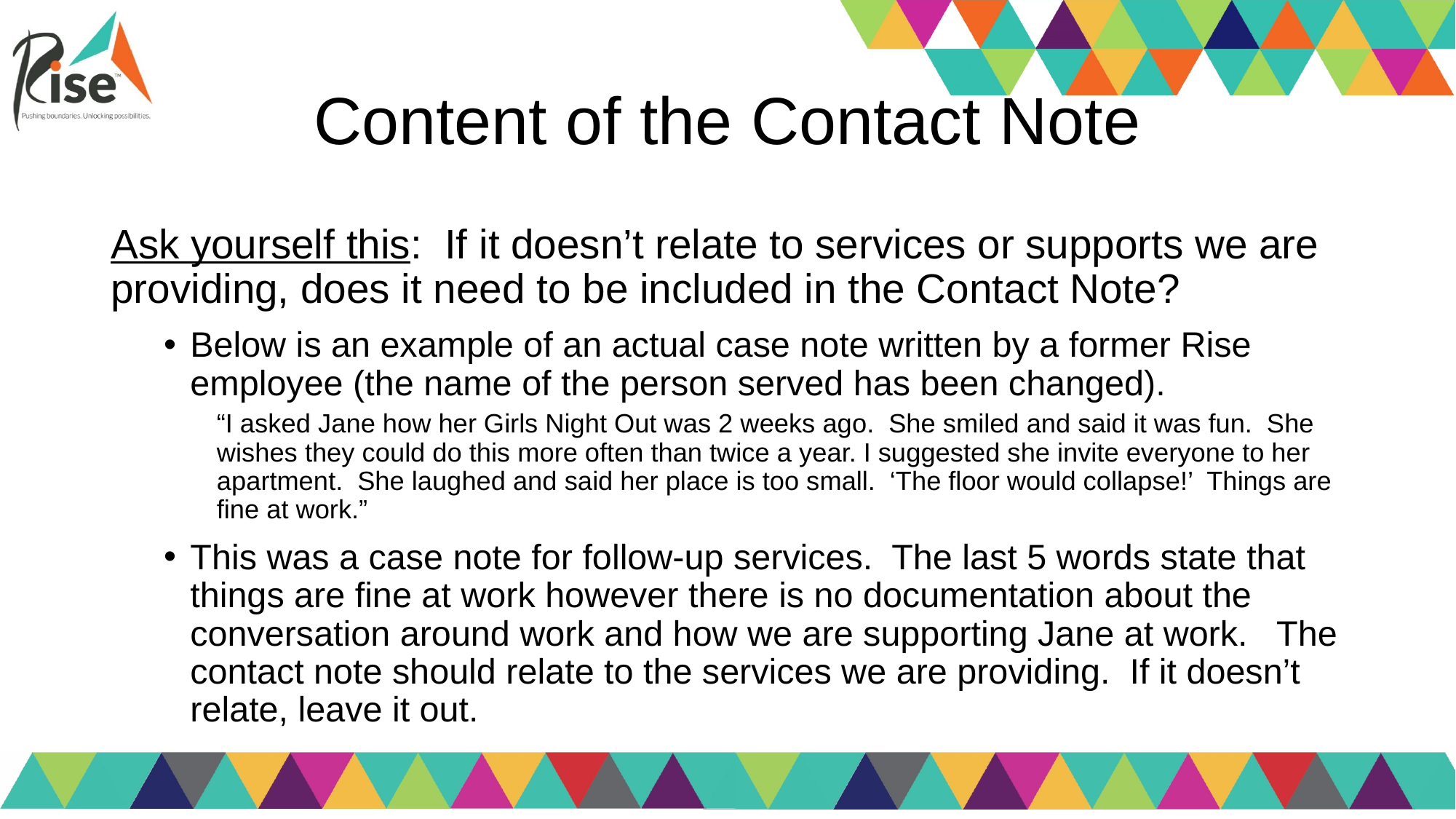

# Content of the Contact Note
Ask yourself this:  If it doesn’t relate to services or supports we are providing, does it need to be included in the Contact Note?
Below is an example of an actual case note written by a former Rise employee (the name of the person served has been changed).
“I asked Jane how her Girls Night Out was 2 weeks ago.  She smiled and said it was fun.  She wishes they could do this more often than twice a year. I suggested she invite everyone to her apartment.  She laughed and said her place is too small.  ‘The floor would collapse!’  Things are fine at work.”
This was a case note for follow-up services.  The last 5 words state that things are fine at work however there is no documentation about the conversation around work and how we are supporting Jane at work.   The contact note should relate to the services we are providing.  If it doesn’t relate, leave it out.